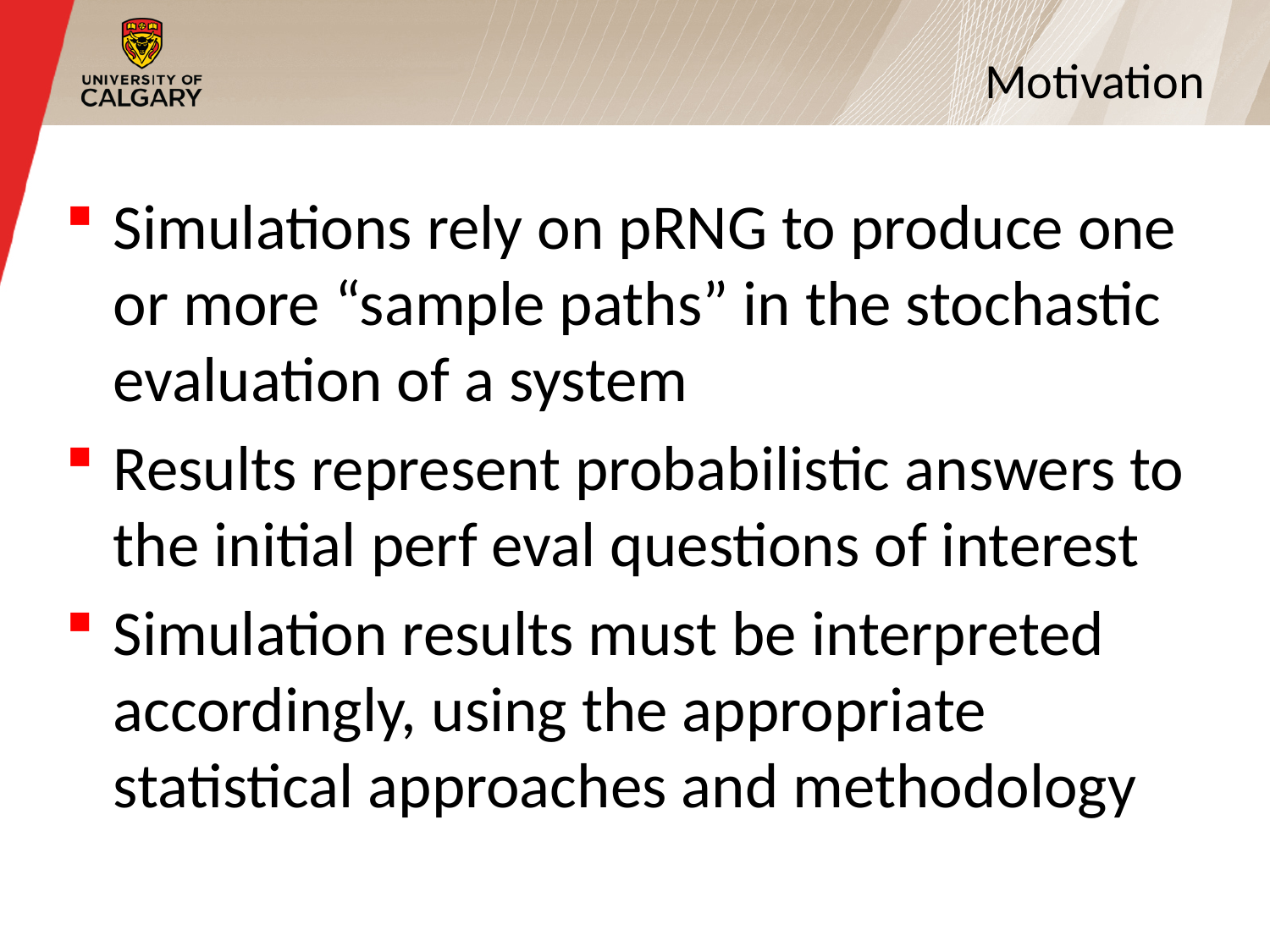

# Motivation
Simulations rely on pRNG to produce one or more “sample paths” in the stochastic evaluation of a system
Results represent probabilistic answers to the initial perf eval questions of interest
Simulation results must be interpreted accordingly, using the appropriate statistical approaches and methodology